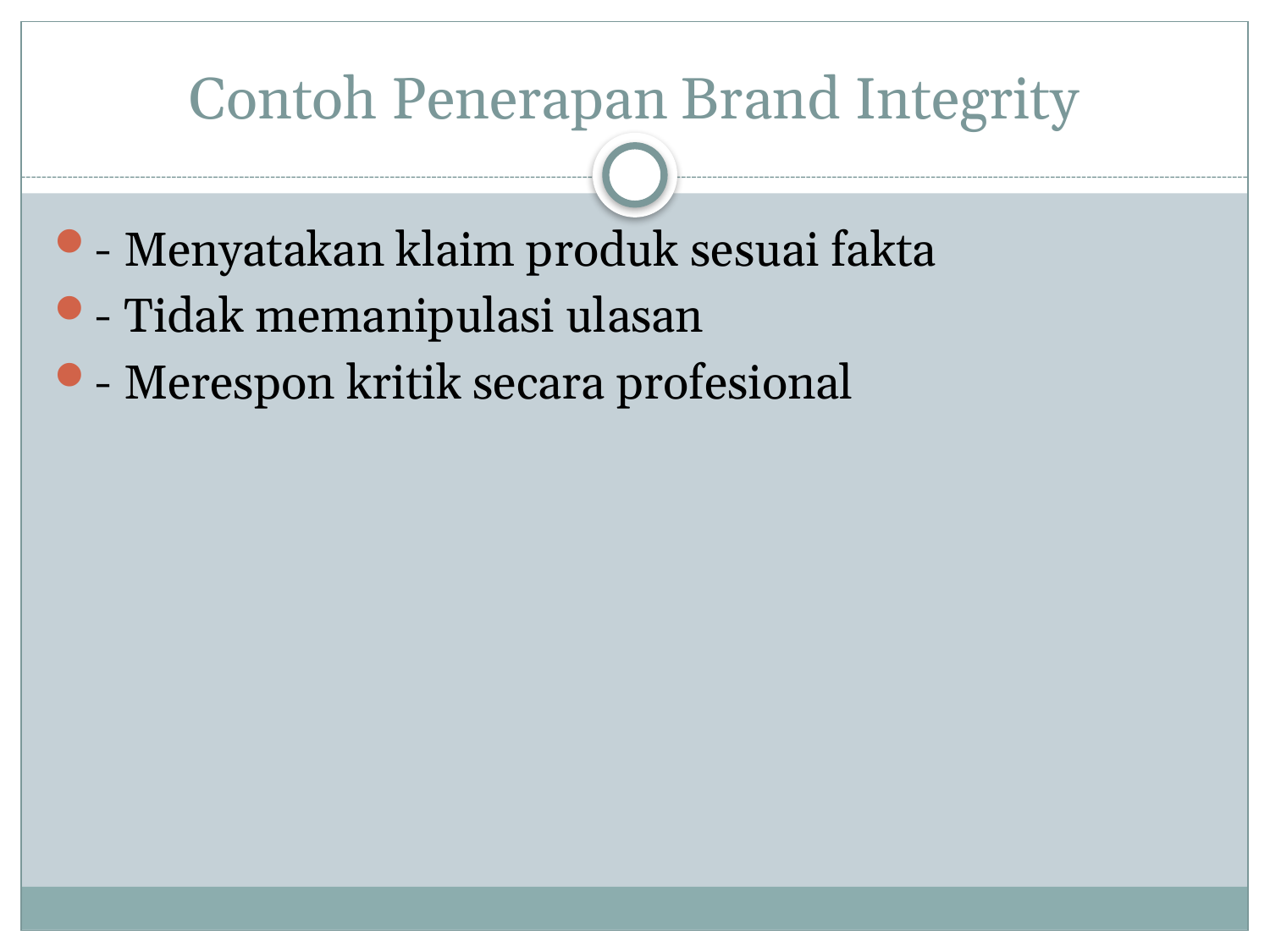

# Contoh Penerapan Brand Integrity
- Menyatakan klaim produk sesuai fakta
- Tidak memanipulasi ulasan
- Merespon kritik secara profesional